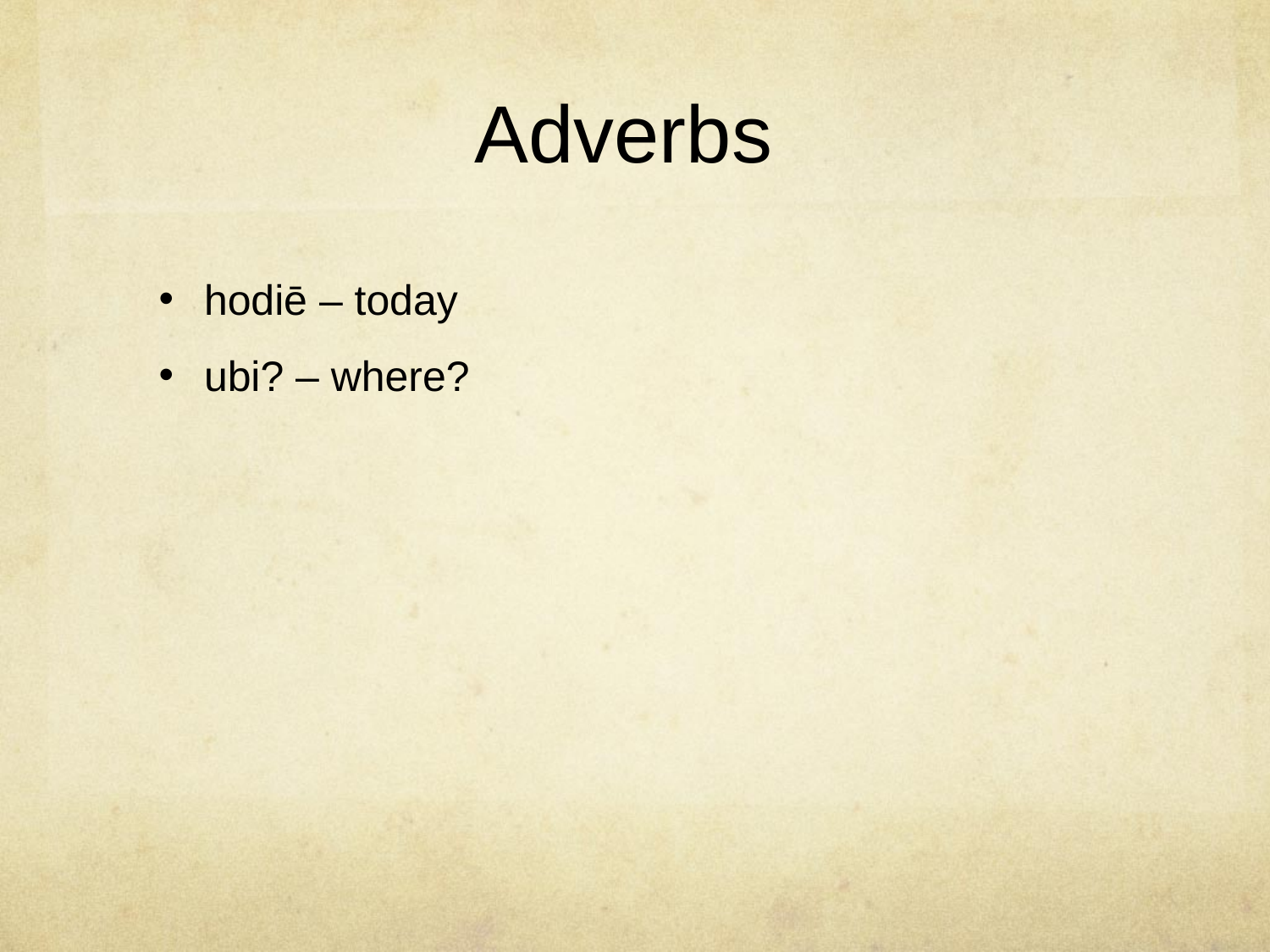

# Adverbs
hodiē – today
ubi? – where?